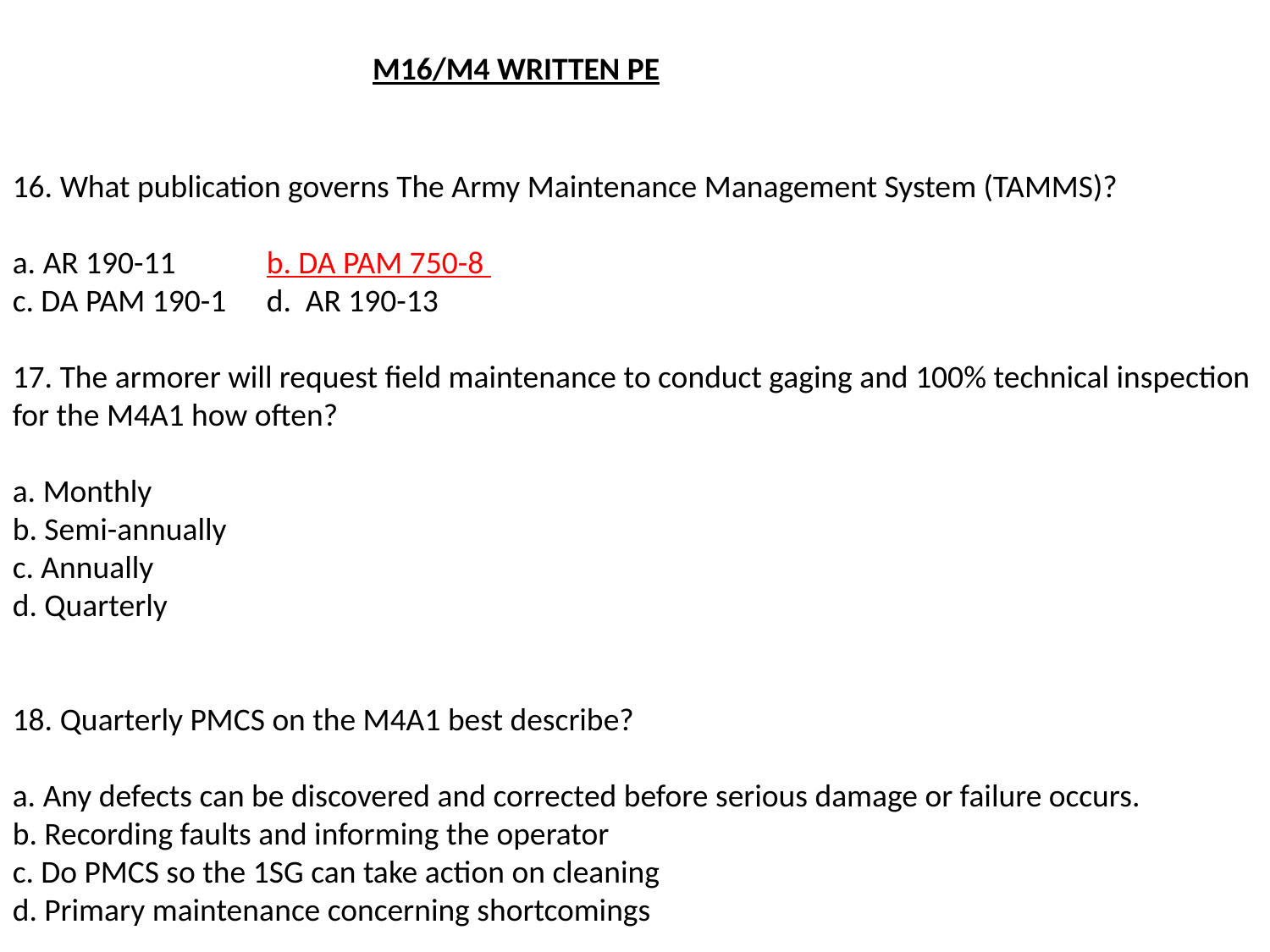

M16/M4 WRITTEN PE
16. What publication governs The Army Maintenance Management System (TAMMS)?

a. AR 190-11 	b. DA PAM 750-8
c. DA PAM 190-1 	d.  AR 190-13

17. The armorer will request field maintenance to conduct gaging and 100% technical inspection for the M4A1 how often?

a. Monthly
b. Semi-annually
c. Annually
d. Quarterly

18. Quarterly PMCS on the M4A1 best describe?

a. Any defects can be discovered and corrected before serious damage or failure occurs.
b. Recording faults and informing the operator
c. Do PMCS so the 1SG can take action on cleaning
d. Primary maintenance concerning shortcomings